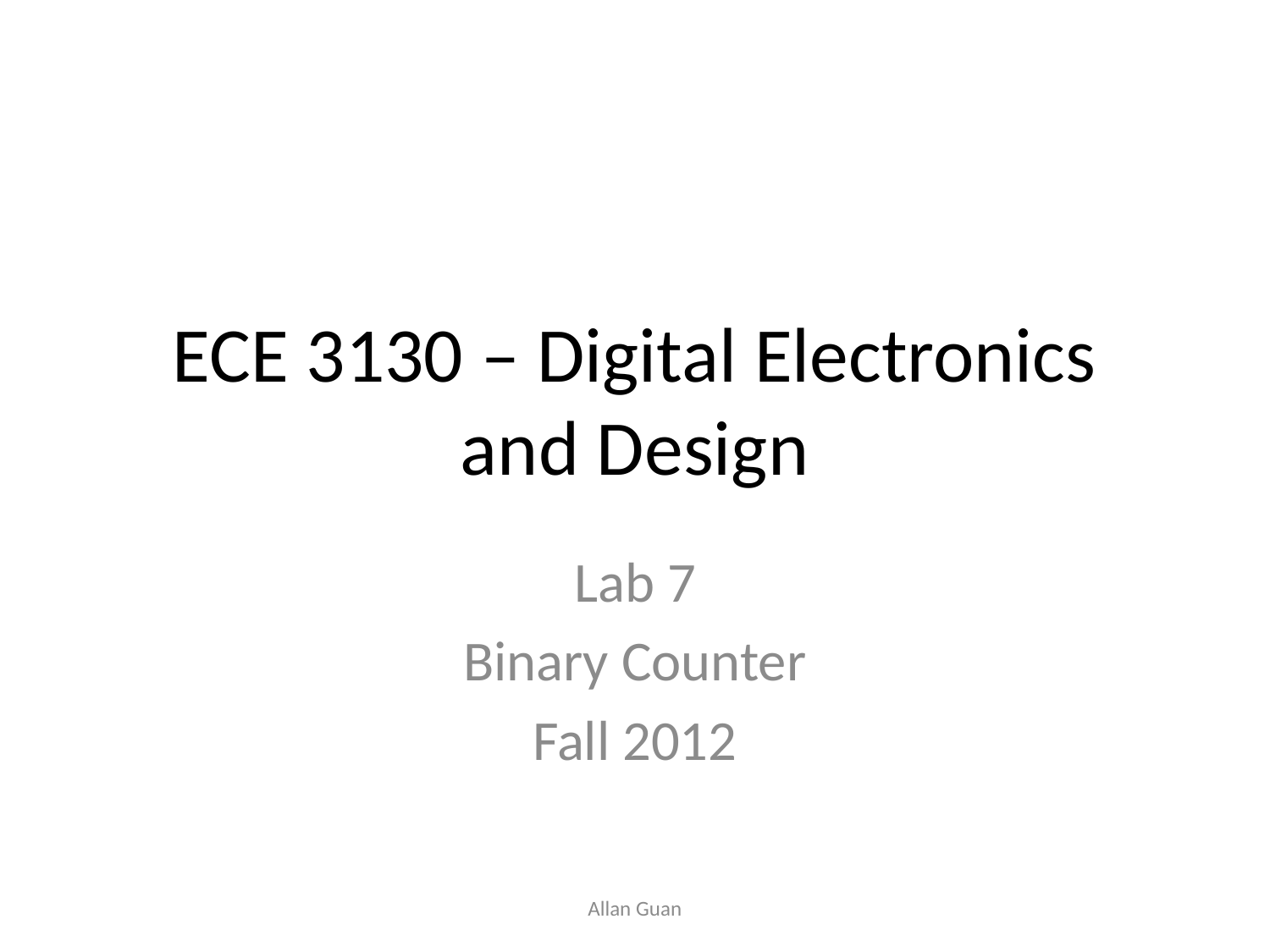

# ECE 3130 – Digital Electronics and Design
Lab 7
Binary Counter
Fall 2012
Allan Guan